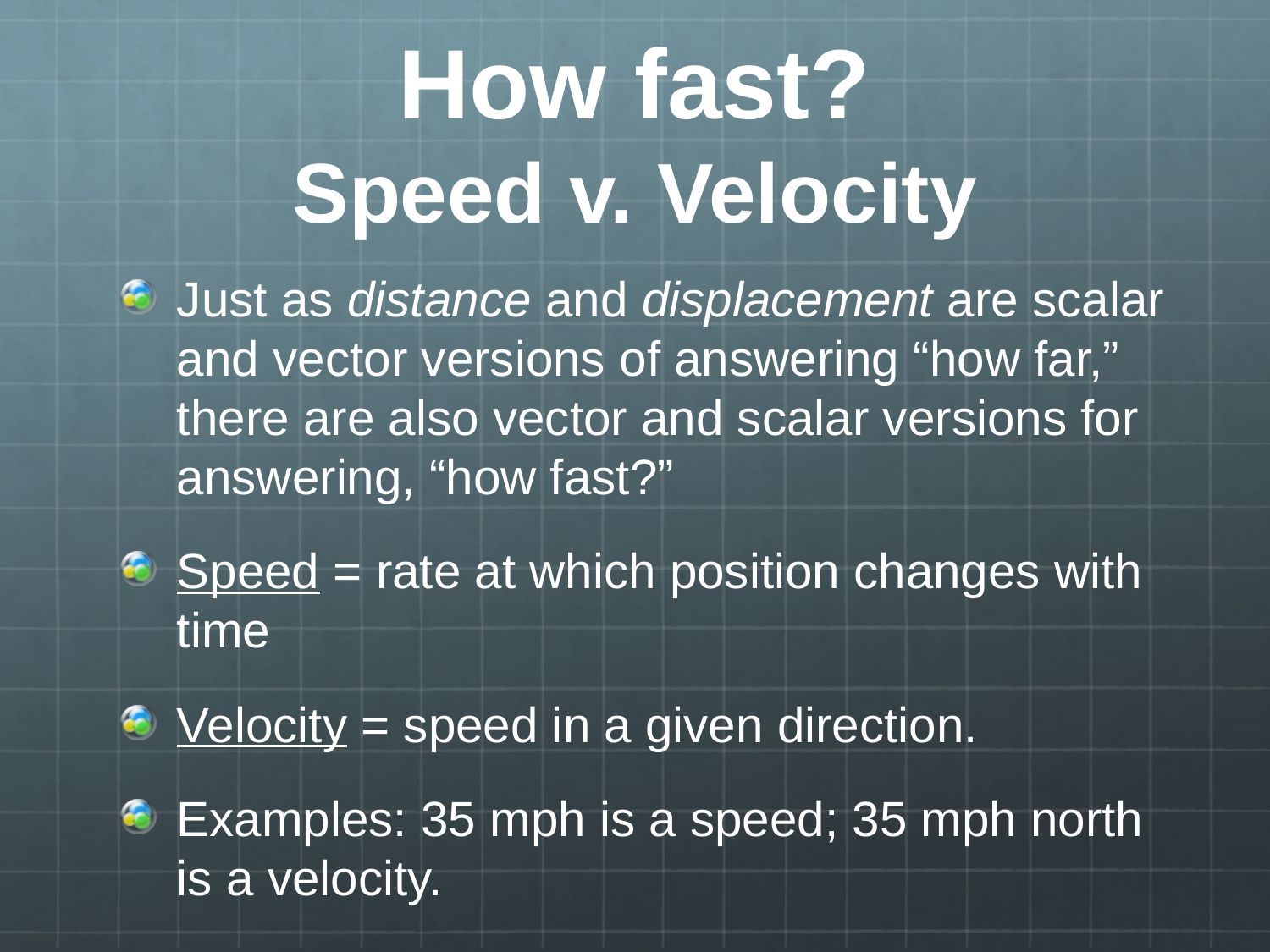

# How fast? Speed v. Velocity
Just as distance and displacement are scalar and vector versions of answering “how far,” there are also vector and scalar versions for answering, “how fast?”
Speed = rate at which position changes with time
Velocity = speed in a given direction.
Examples: 35 mph is a speed; 35 mph north is a velocity.